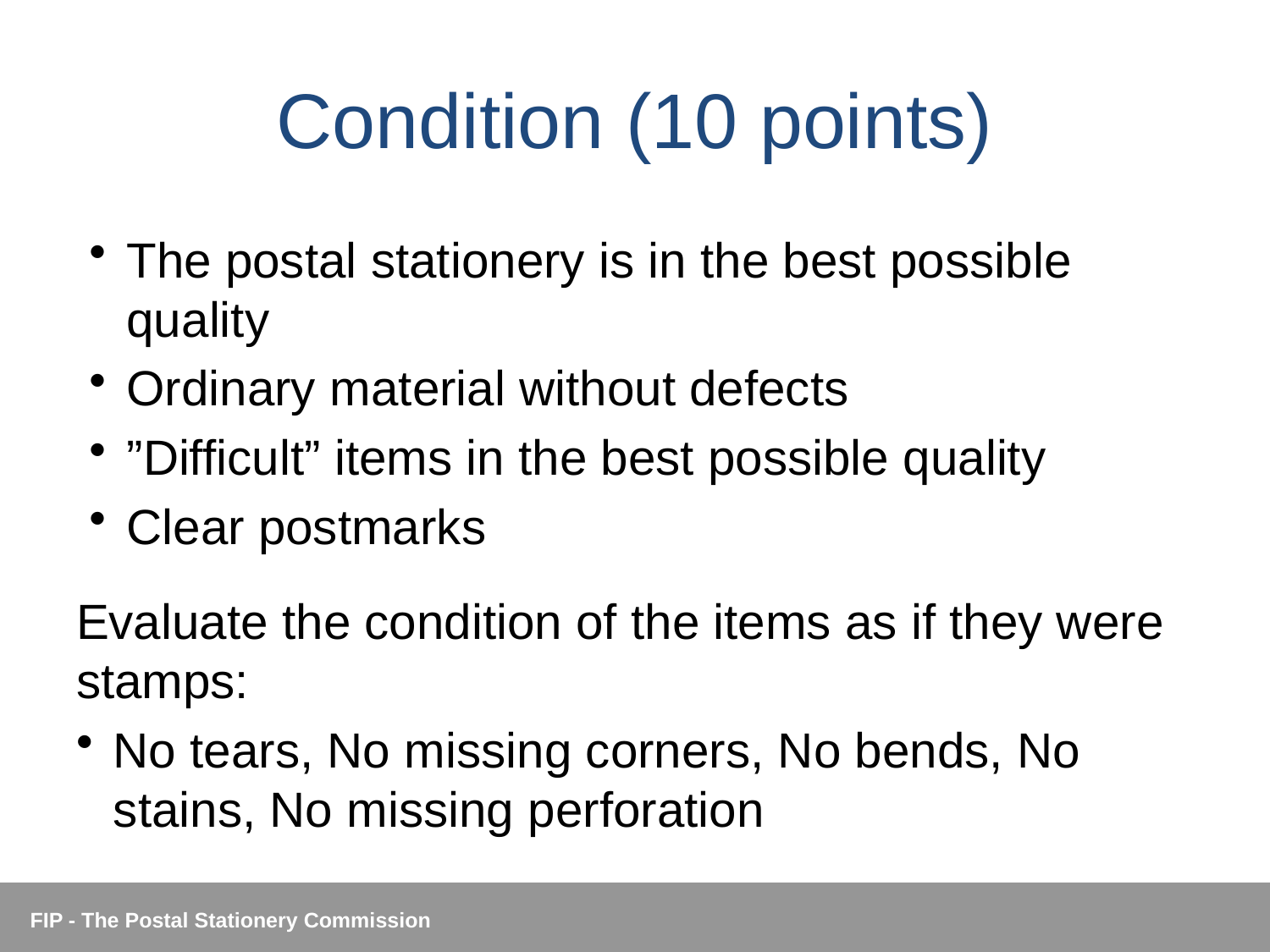

# Condition (10 points)
The postal stationery is in the best possible quality
Ordinary material without defects
”Difficult” items in the best possible quality
Clear postmarks

Evaluate the condition of the items as if they were stamps:
No tears, No missing corners, No bends, No stains, No missing perforation